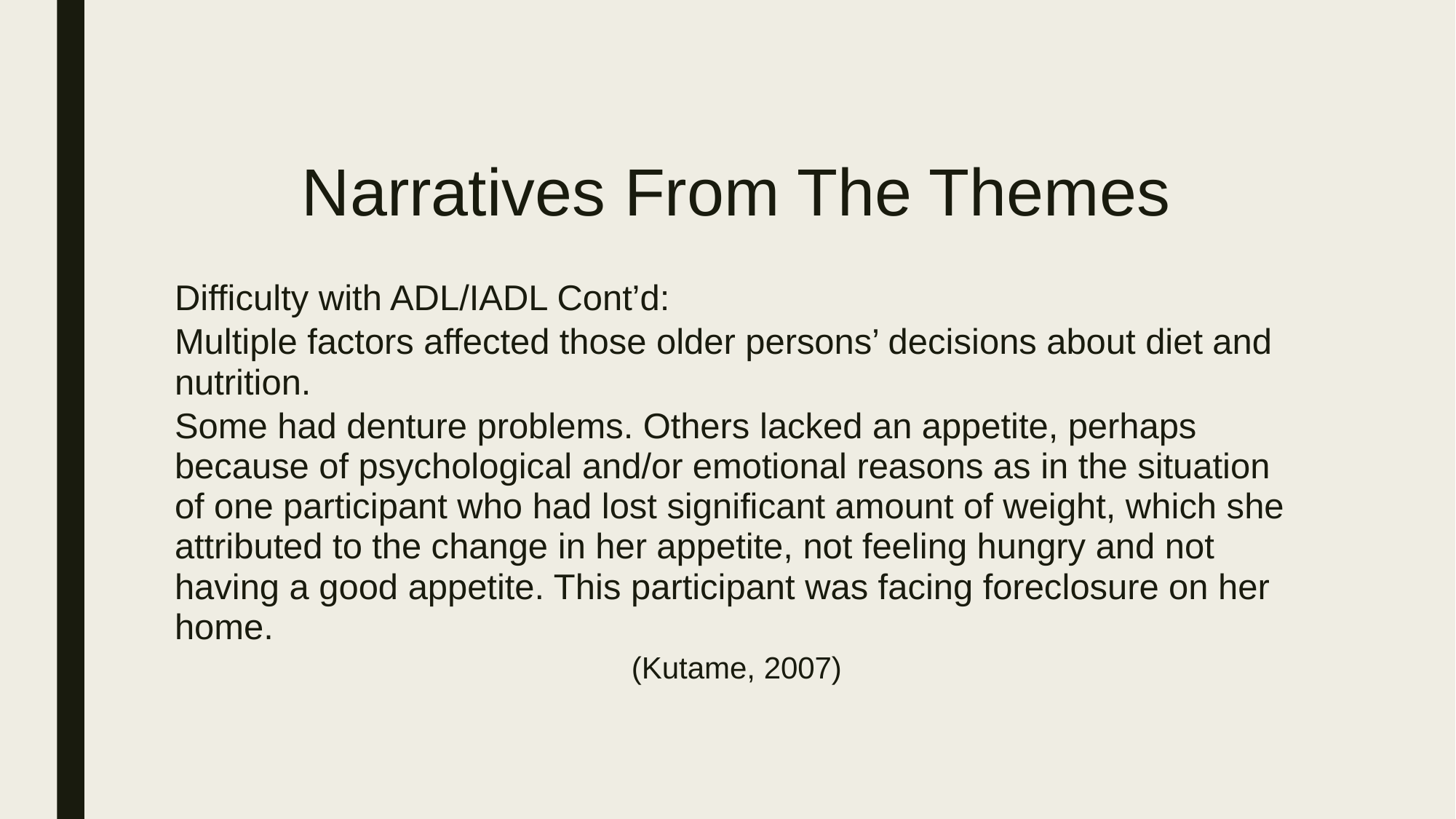

# Narratives From The Themes
Difficulty with ADL/IADL Cont’d:
Multiple factors affected those older persons’ decisions about diet and nutrition.
Some had denture problems. Others lacked an appetite, perhaps because of psychological and/or emotional reasons as in the situation of one participant who had lost significant amount of weight, which she attributed to the change in her appetite, not feeling hungry and not having a good appetite. This participant was facing foreclosure on her home.
(Kutame, 2007)